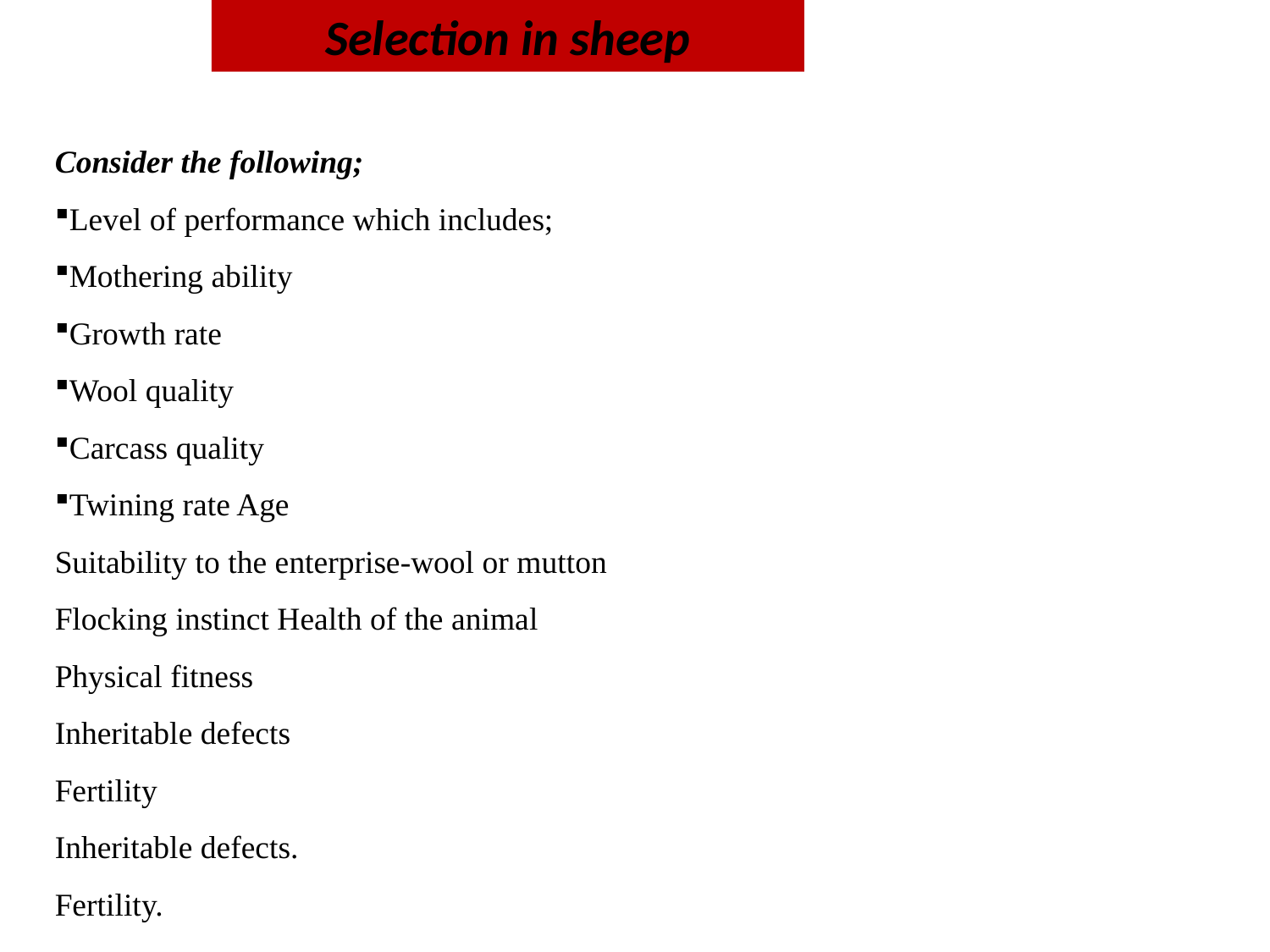

Selection in sheep
Consider the following;
Level of performance which includes;
Mothering ability
Growth rate
Wool quality
Carcass quality
Twining rate Age
Suitability to the enterprise-wool or mutton
Flocking instinct Health of the animal
Physical fitness
Inheritable defects
Fertility
Inheritable defects.
Fertility.